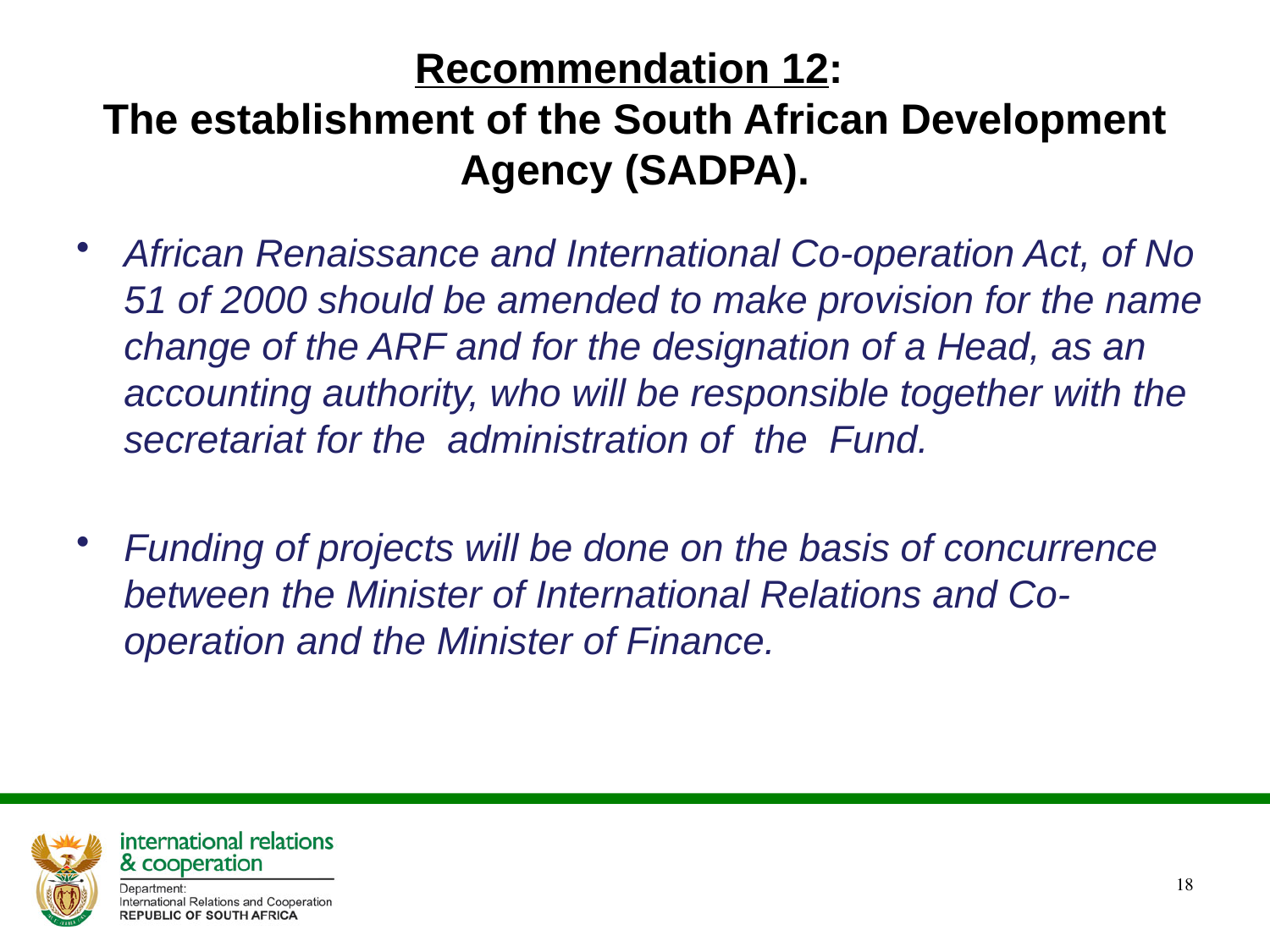

# Recommendation 12: The establishment of the South African Development Agency (SADPA).
African Renaissance and International Co-operation Act, of No 51 of 2000 should be amended to make provision for the name change of the ARF and for the designation of a Head, as an accounting authority, who will be responsible together with the secretariat for the  administration of  the  Fund.

Funding of projects will be done on the basis of concurrence between the Minister of International Relations and Co-operation and the Minister of Finance.

18